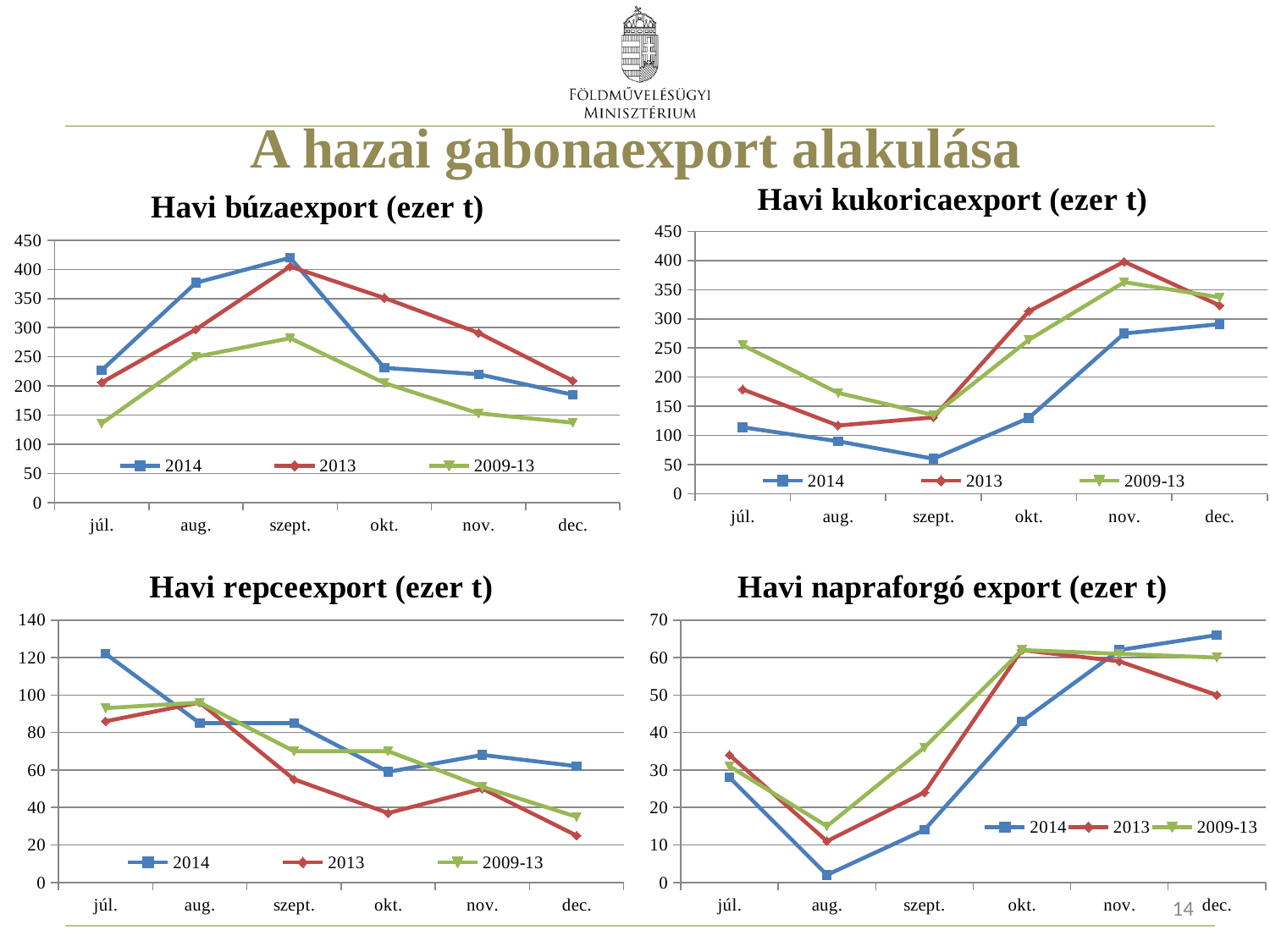

# A hazai gabonaexport alakulása

### Chart: Havi kukoricaexport (ezer t)

| Category | 2014 | 2013 | 2009-13 |
|---|---|---|---|
| júl. | 114.0 | 179.0 | 255.0 |
| aug. | 90.0 | 117.0 | 173.0 |
| szept. | 60.0 | 131.0 | 135.0 |
| okt. | 130.0 | 313.0 | 264.0 |
| nov. | 275.0 | 398.0 | 363.0 |
| dec. | 291.0 | 323.0 | 337.0 |

### Chart: Havi búzaexport (ezer t)

| Category | 2014 | 2013 | 2009-13 |
|---|---|---|---|
| júl. | 227.0 | 206.0 | 136.0 |
| aug. | 377.0 | 297.0 | 250.0 |
| szept. | 420.0 | 405.0 | 282.0 |
| okt. | 231.0 | 351.0 | 205.0 |
| nov. | 220.0 | 291.0 | 153.0 |
| dec. | 185.0 | 209.0 | 137.0 |

### Chart: Havi repceexport (ezer t)

| Category | 2014 | 2013 | 2009-13 |
|---|---|---|---|
| júl. | 122.0 | 86.0 | 93.0 |
| aug. | 85.0 | 96.0 | 96.0 |
| szept. | 85.0 | 55.0 | 70.0 |
| okt. | 59.0 | 37.0 | 70.0 |
| nov. | 68.0 | 50.0 | 51.0 |
| dec. | 62.0 | 25.0 | 35.0 |

### Chart: Havi napraforgó export (ezer t)

| Category | 2014 | 2013 | 2009-13 |
|---|---|---|---|
| júl. | 28.0 | 34.0 | 31.0 |
| aug. | 2.0 | 11.0 | 15.0 |
| szept. | 14.0 | 24.0 | 36.0 |
| okt. | 43.0 | 62.0 | 62.0 |
| nov. | 62.0 | 59.0 | 61.0 |
| dec. | 66.0 | 50.0 | 60.0 |
14